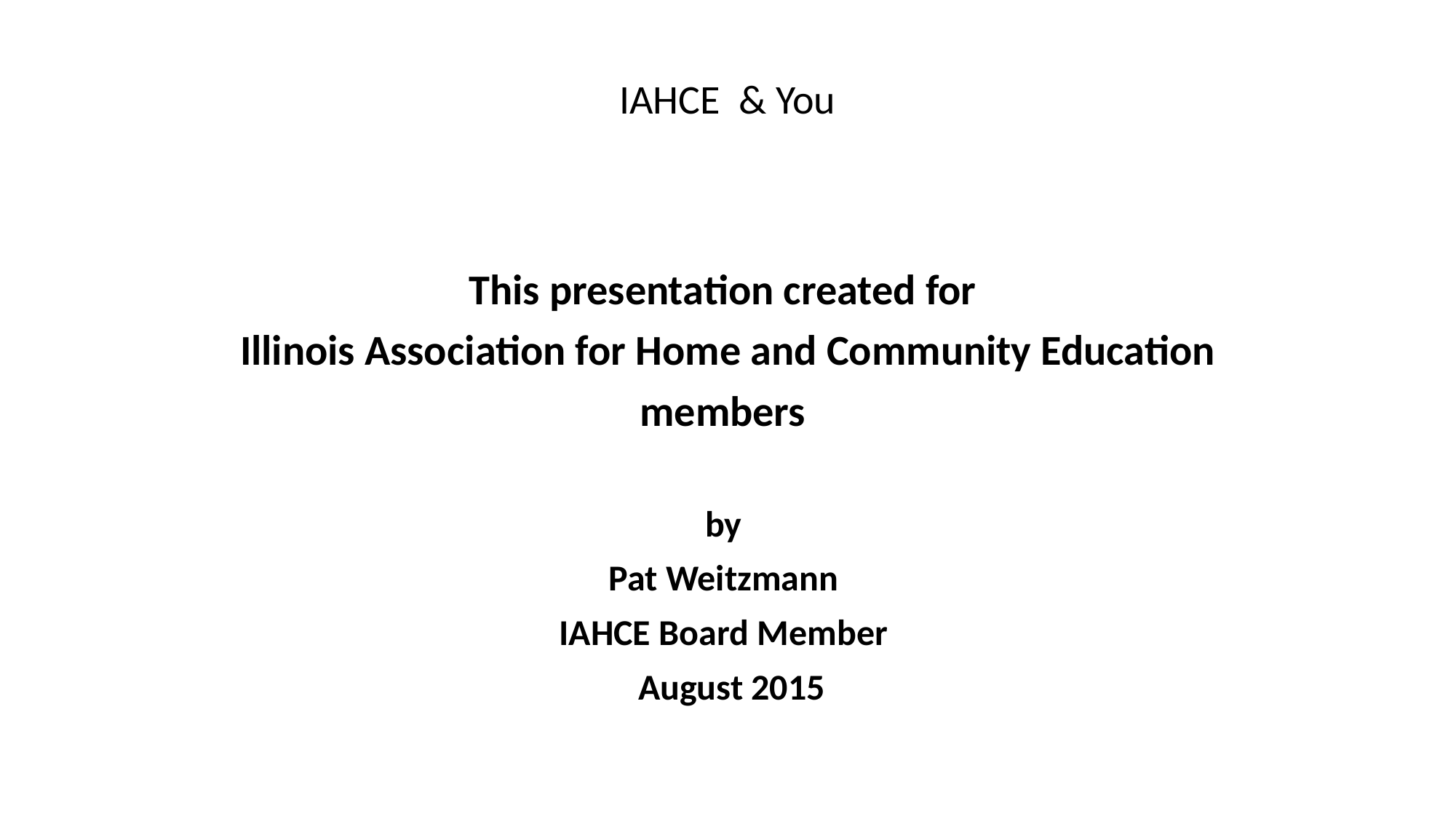

# IAHCE  & You

This presentation created for
Illinois Association for Home and Community Education
members

by
Pat Weitzmann
IAHCE Board Member
 August 2015